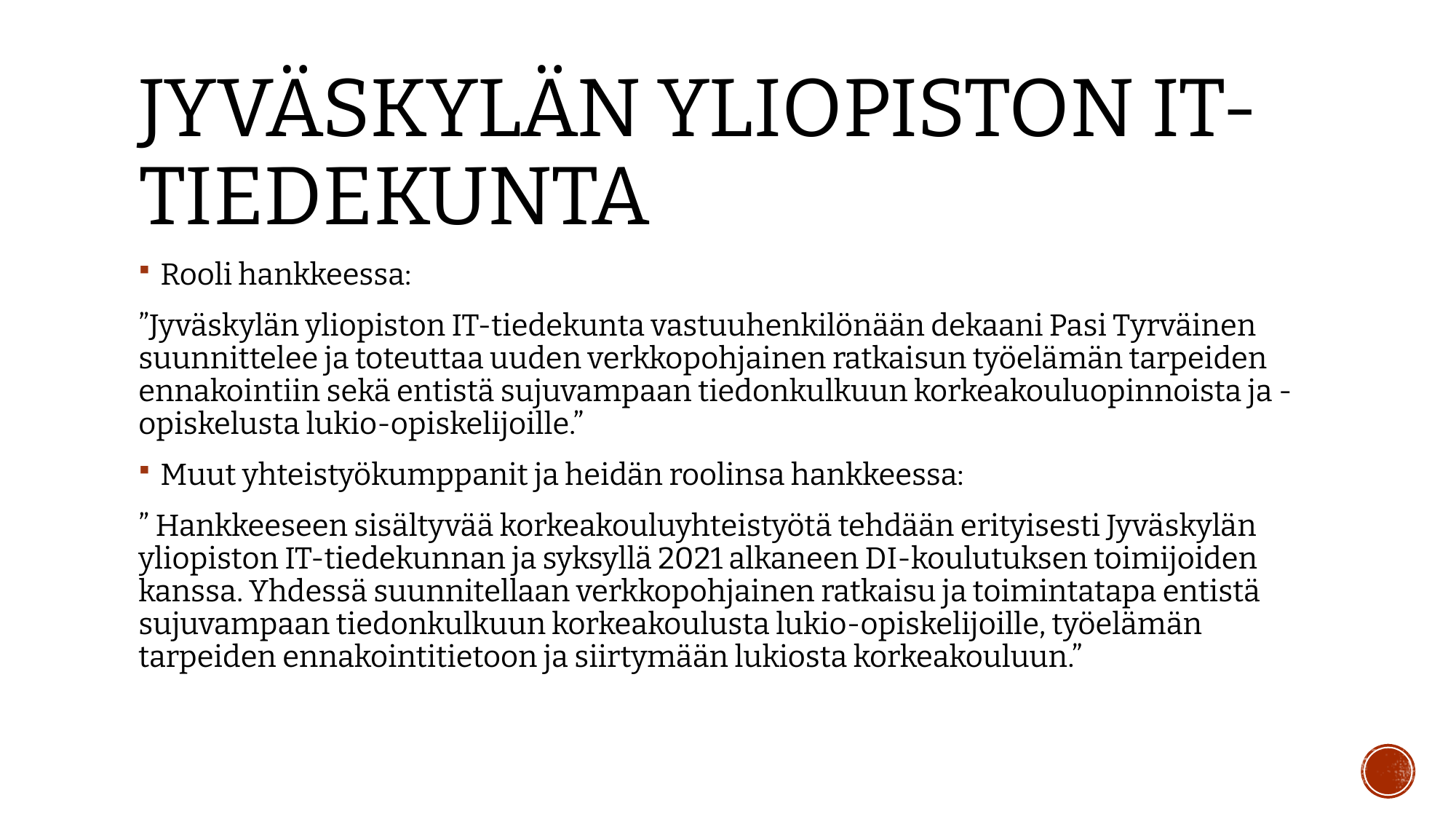

# Jyväskylän yliopiston IT-tiedekunta
Rooli hankkeessa:
”Jyväskylän yliopiston IT-tiedekunta vastuuhenkilönään dekaani Pasi Tyrväinen suunnittelee ja toteuttaa uuden verkkopohjainen ratkaisun työelämän tarpeiden ennakointiin sekä entistä sujuvampaan tiedonkulkuun korkeakouluopinnoista ja -opiskelusta lukio-opiskelijoille.”
Muut yhteistyökumppanit ja heidän roolinsa hankkeessa:
” Hankkeeseen sisältyvää korkeakouluyhteistyötä tehdään erityisesti Jyväskylän yliopiston IT-tiedekunnan ja syksyllä 2021 alkaneen DI-koulutuksen toimijoiden kanssa. Yhdessä suunnitellaan verkkopohjainen ratkaisu ja toimintatapa entistä sujuvampaan tiedonkulkuun korkeakoulusta lukio-opiskelijoille, työelämän tarpeiden ennakointitietoon ja siirtymään lukiosta korkeakouluun.”